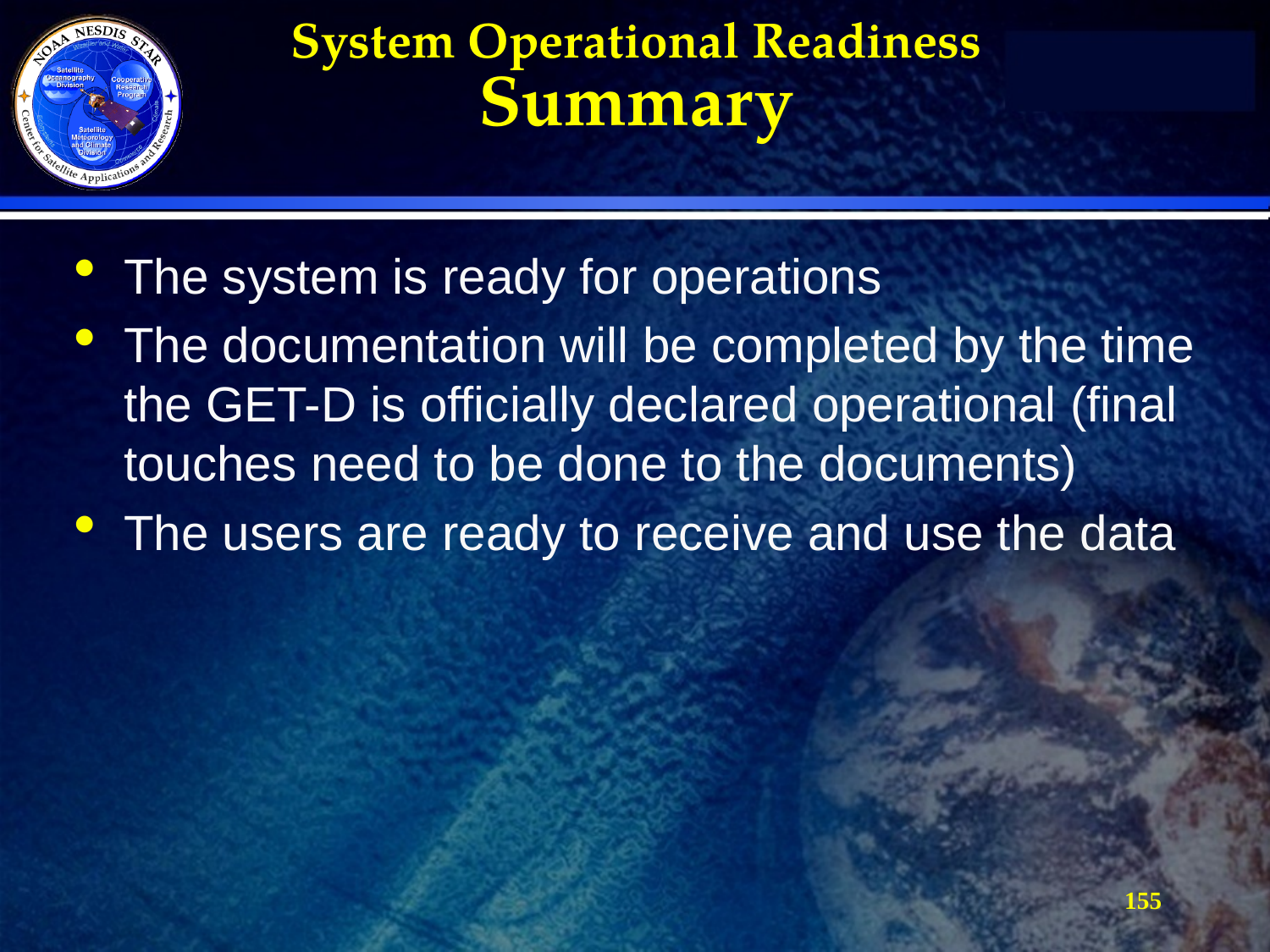

# System Operational Readiness Summary
The system is ready for operations
The documentation will be completed by the time the GET-D is officially declared operational (final touches need to be done to the documents)
The users are ready to receive and use the data
155